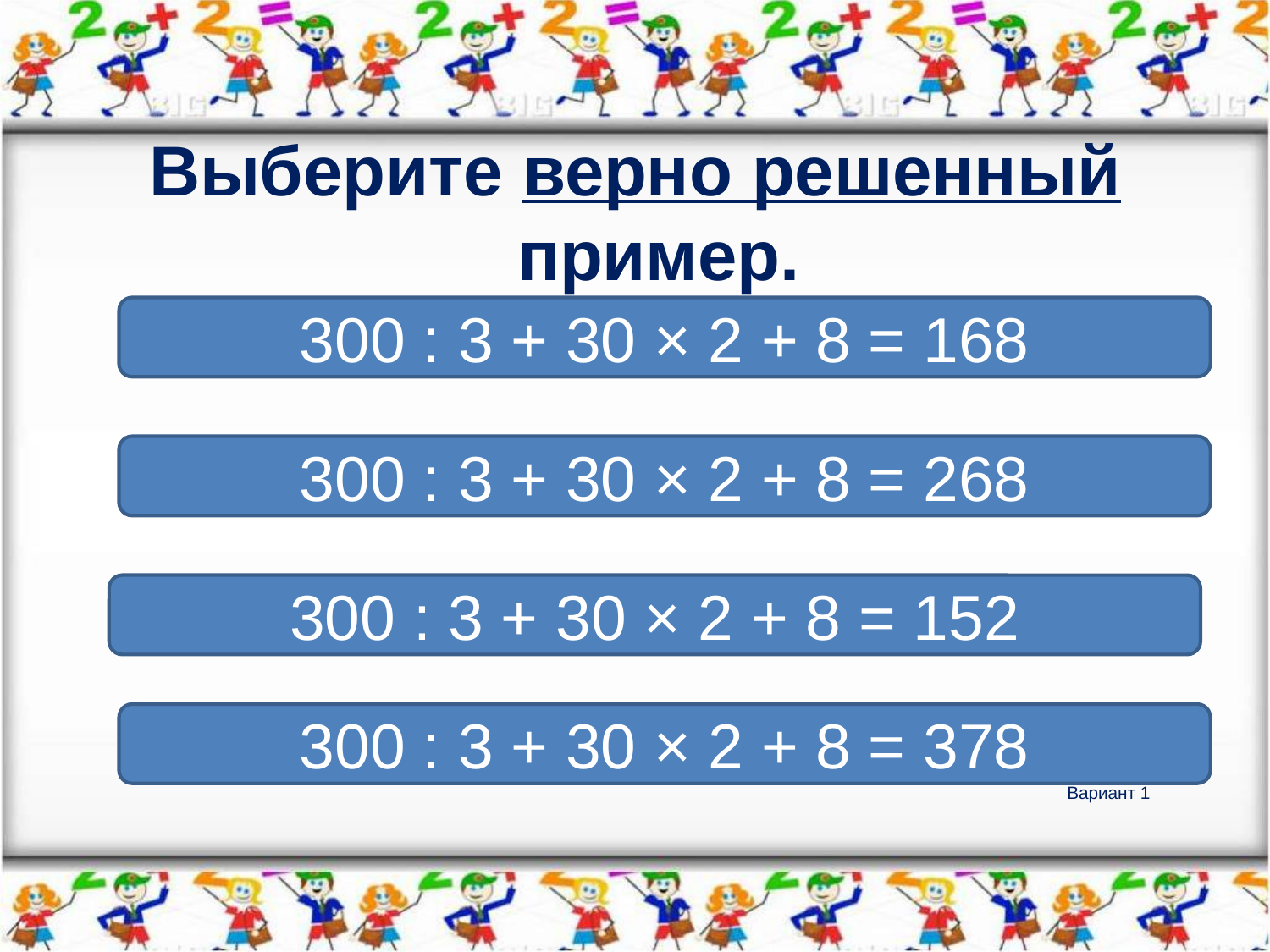

Выберите верно решенный пример.
300 : 3 + 30 × 2 + 8 = 168
300 : 3 + 30 × 2 + 8 = 268
300 : 3 + 30 × 2 + 8 = 152
300 : 3 + 30 × 2 + 8 = 378
# Вариант 1